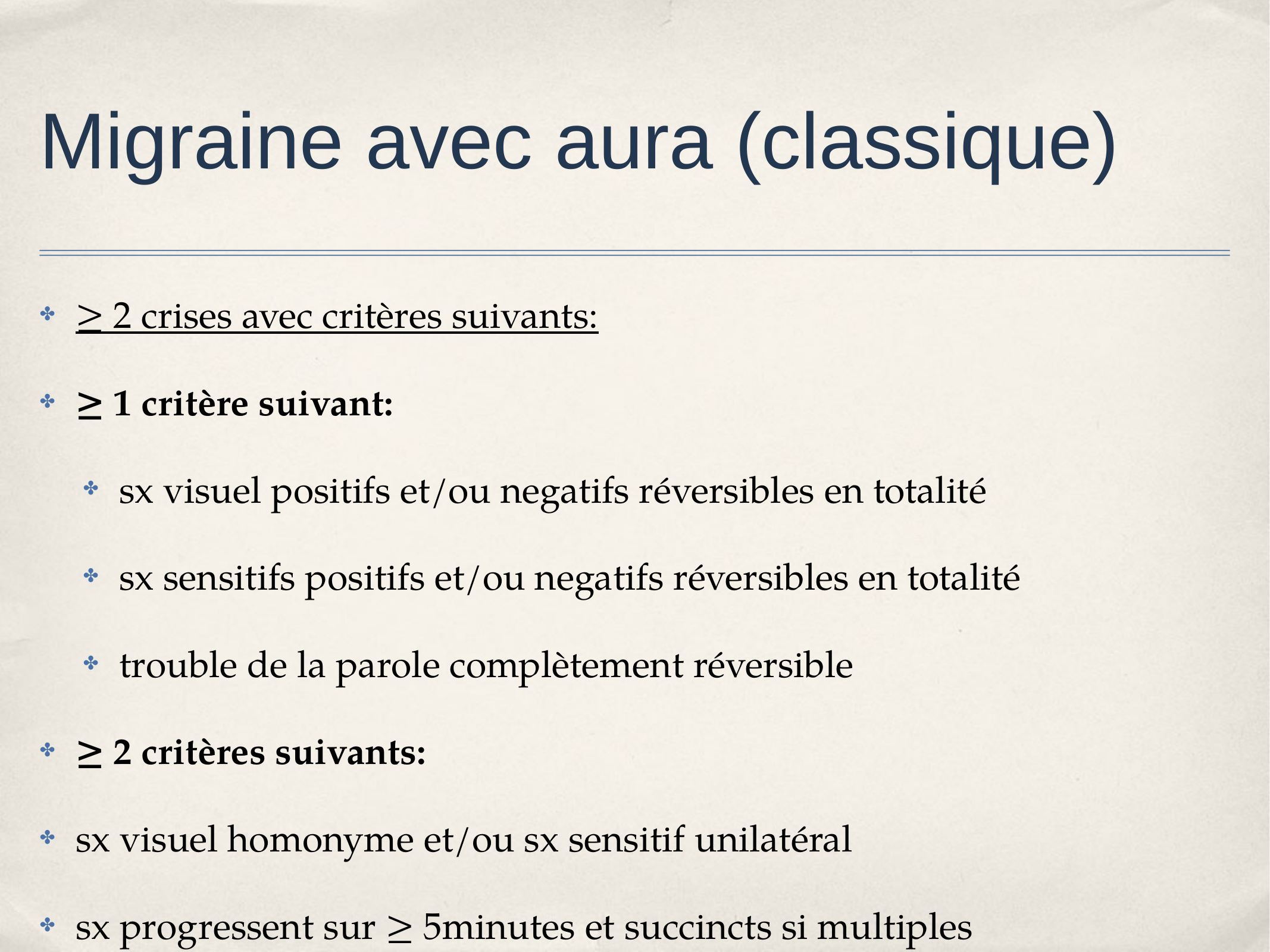

# Migraine avec aura (classique)
≥ 2 crises avec critères suivants:
≥ 1 critère suivant:
sx visuel positifs et/ou negatifs réversibles en totalité
sx sensitifs positifs et/ou negatifs réversibles en totalité
trouble de la parole complètement réversible
≥ 2 critères suivants:
sx visuel homonyme et/ou sx sensitif unilatéral
sx progressent sur ≥ 5minutes et succincts si multiples
durée max 60 minutes (q sx)
Remplie critères de migraine sans aura
Non expliquée par une autre affection